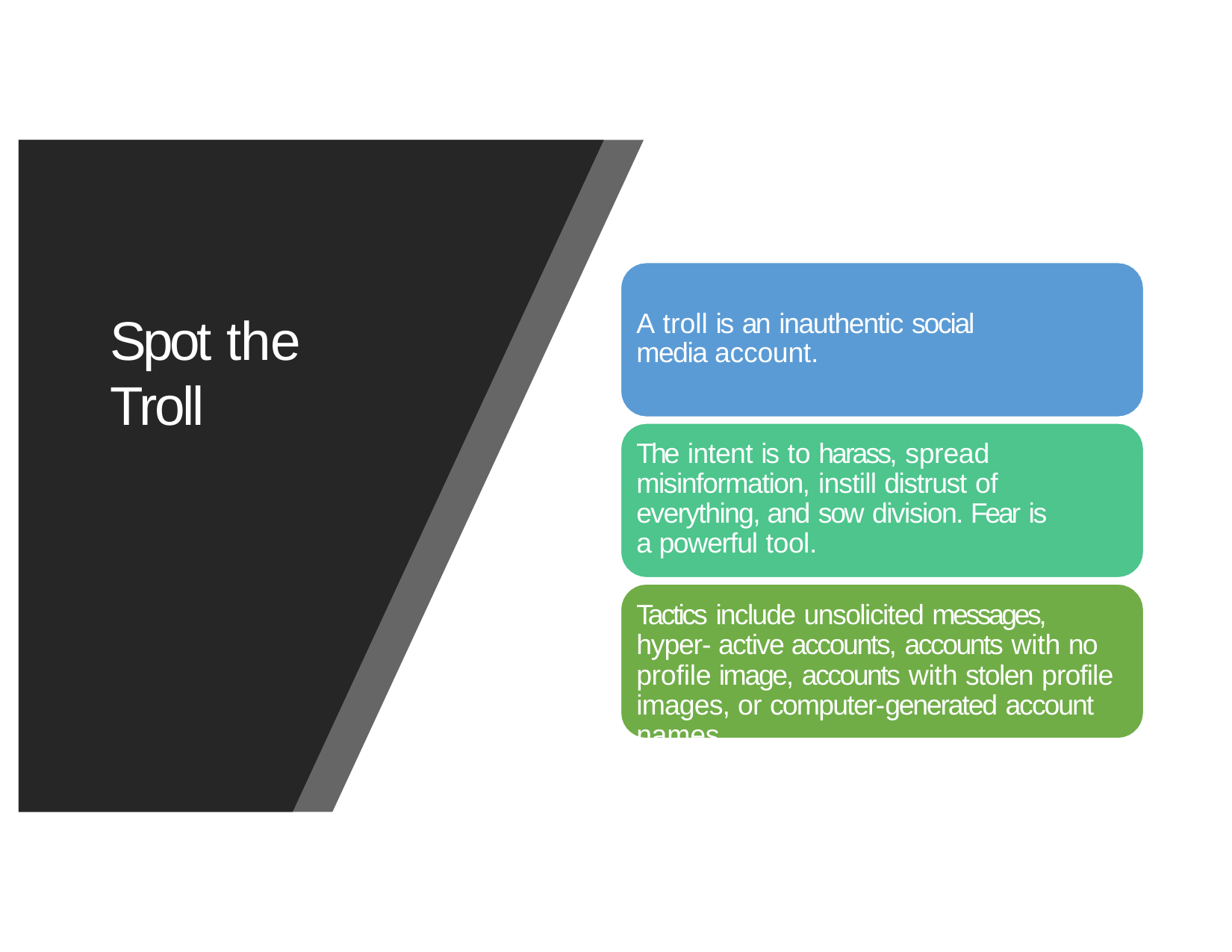

A troll is an inauthentic social media account.
# Spot the Troll

The intent is to harass, spread misinformation, instill distrust of everything, and sow division. Fear is a powerful tool.

Tactics include unsolicited messages, hyper- active accounts, accounts with no profile image, accounts with stolen profile images, or computer-generated account names.